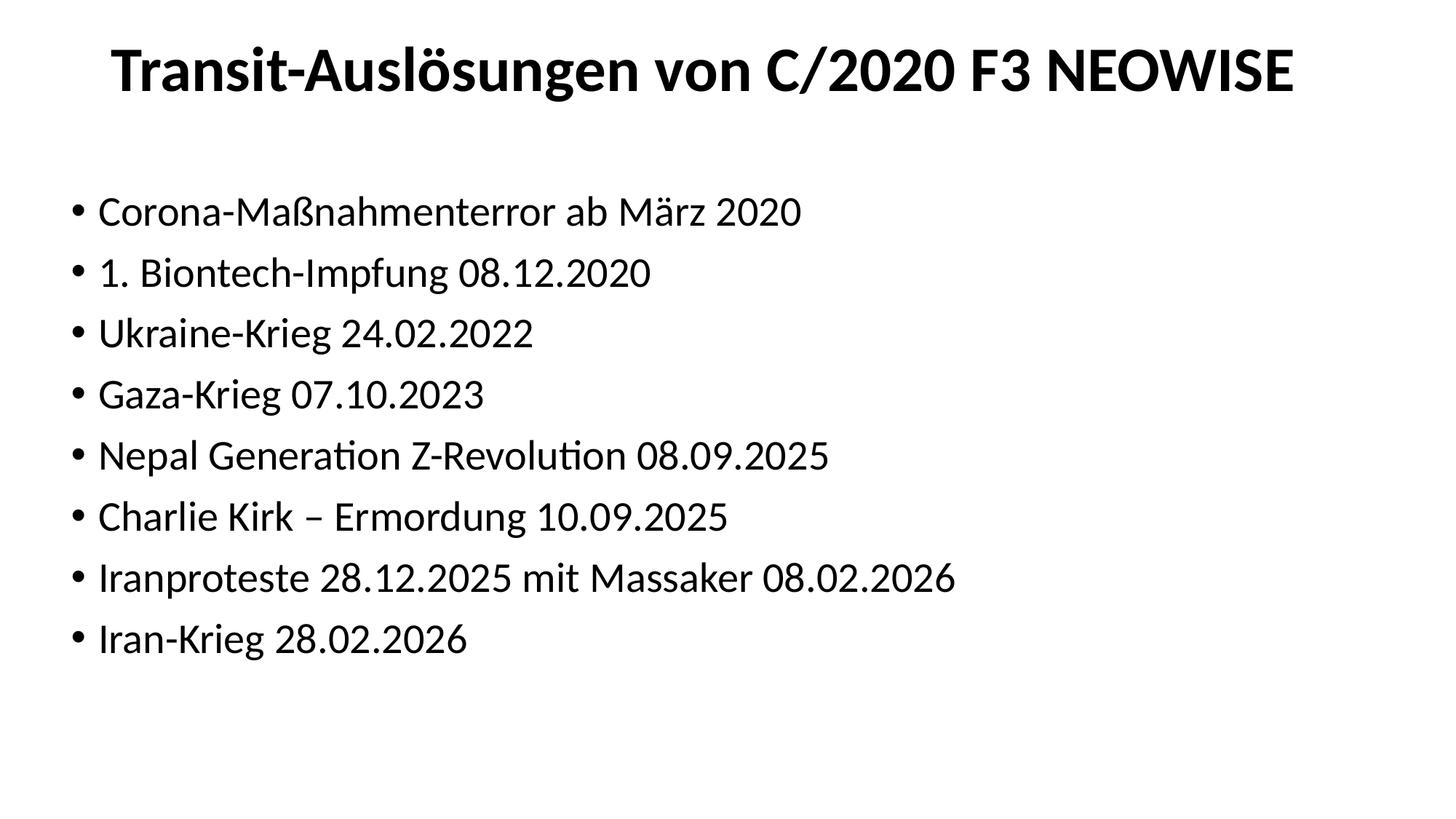

# Transit-Auslösungen von C/2020 F3 NEOWISE
Corona-Maßnahmenterror ab März 2020
1. Biontech-Impfung 08.12.2020
Ukraine-Krieg 24.02.2022
Gaza-Krieg 07.10.2023
Nepal Generation Z-Revolution 08.09.2025
Charlie Kirk – Ermordung 10.09.2025
Iranproteste 28.12.2025 mit Massaker 08.02.2026
Iran-Krieg 28.02.2026